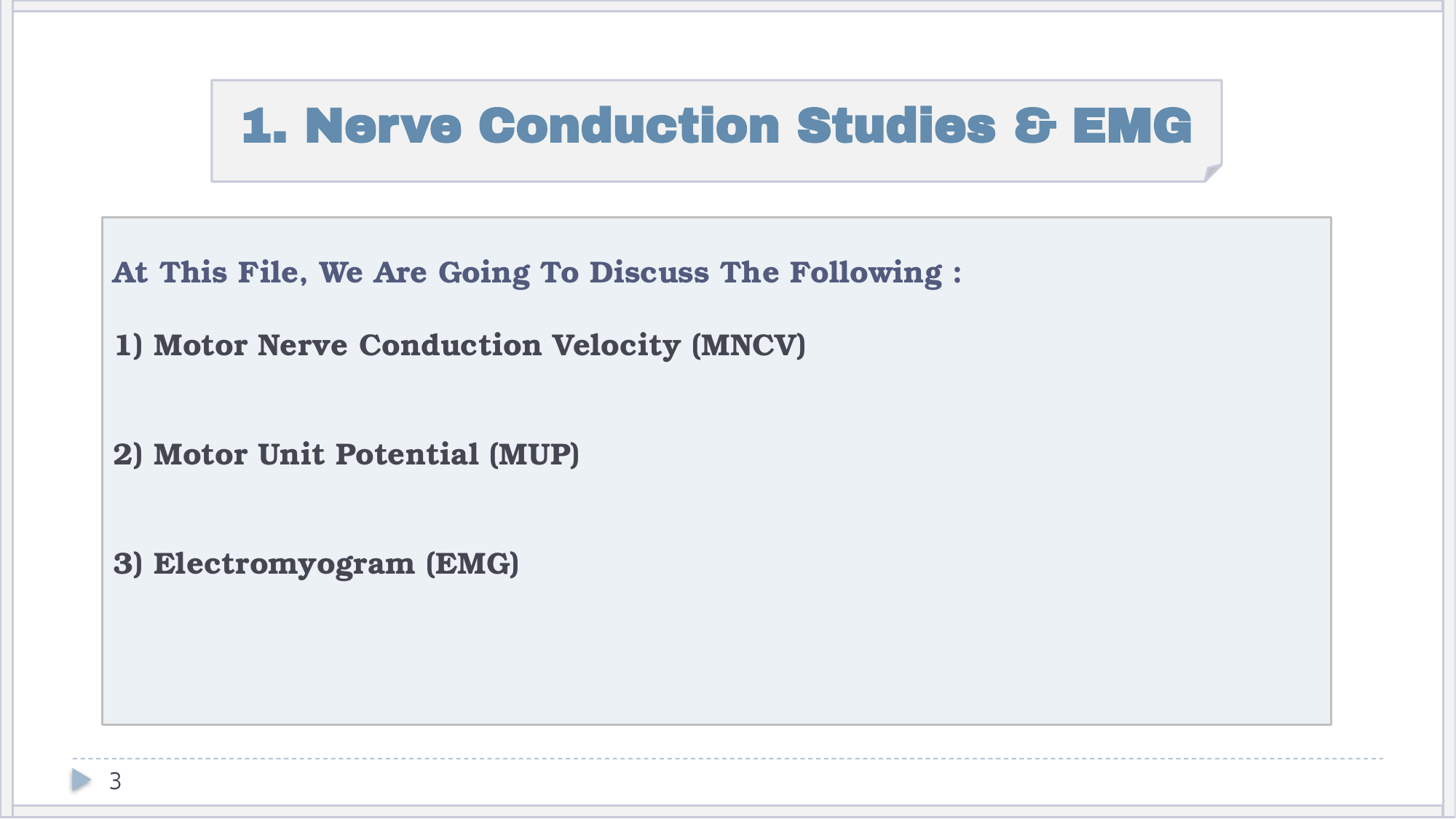

1. Nerve Conduction Studies & EMG
At This File, We Are Going To Discuss The Following :

Motor Nerve Conduction Velocity (MNCV)

Motor Unit Potential (MUP)

Electromyogram (EMG)

3